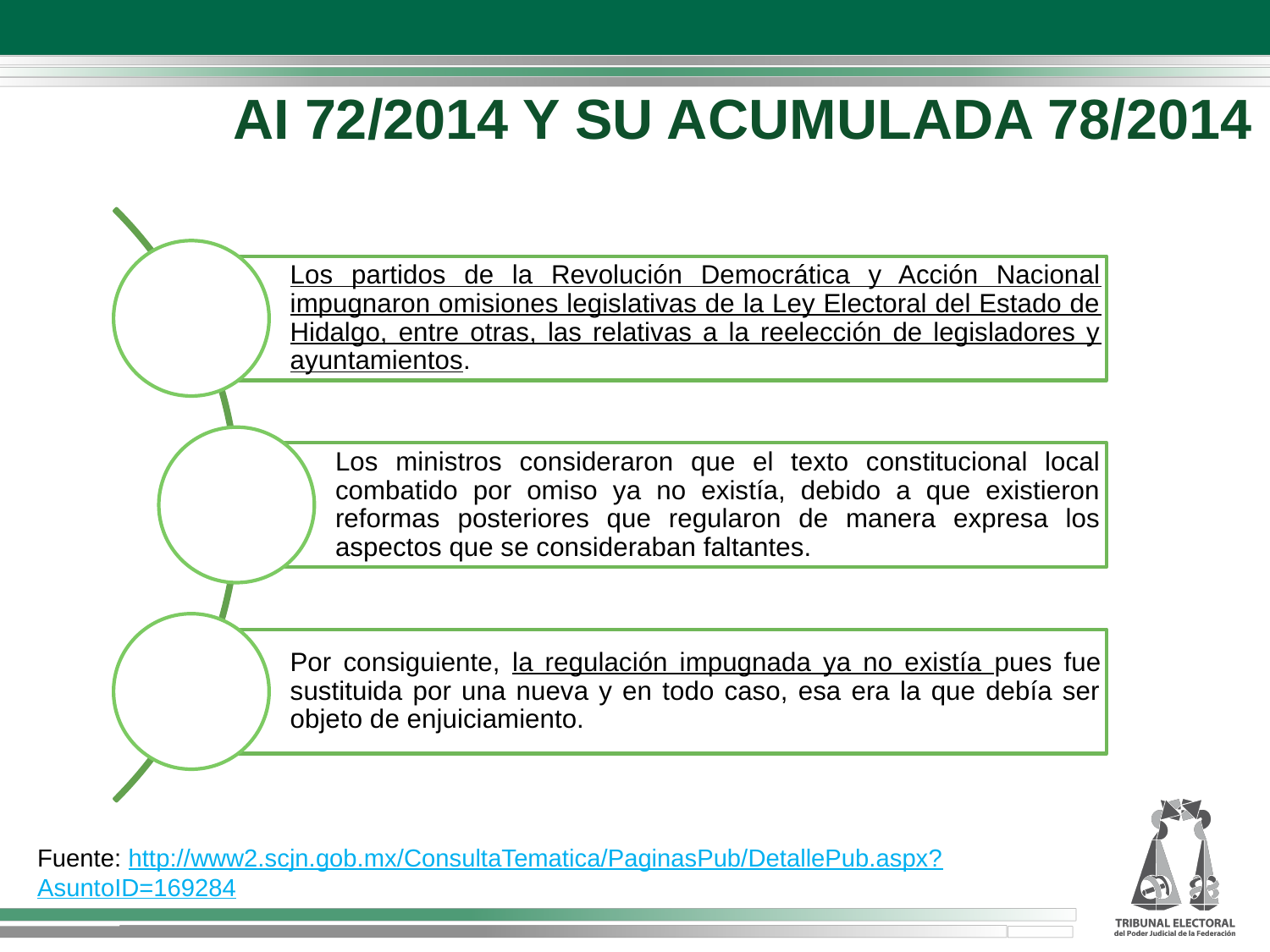

AI 72/2014 Y SU ACUMULADA 78/2014
Los partidos de la Revolución Democrática y Acción Nacional impugnaron omisiones legislativas de la Ley Electoral del Estado de Hidalgo, entre otras, las relativas a la reelección de legisladores y ayuntamientos.
Los ministros consideraron que el texto constitucional local combatido por omiso ya no existía, debido a que existieron reformas posteriores que regularon de manera expresa los aspectos que se consideraban faltantes.
Por consiguiente, la regulación impugnada ya no existía pues fue sustituida por una nueva y en todo caso, esa era la que debía ser objeto de enjuiciamiento.
Fuente: http://www2.scjn.gob.mx/ConsultaTematica/PaginasPub/DetallePub.aspx?AsuntoID=169284